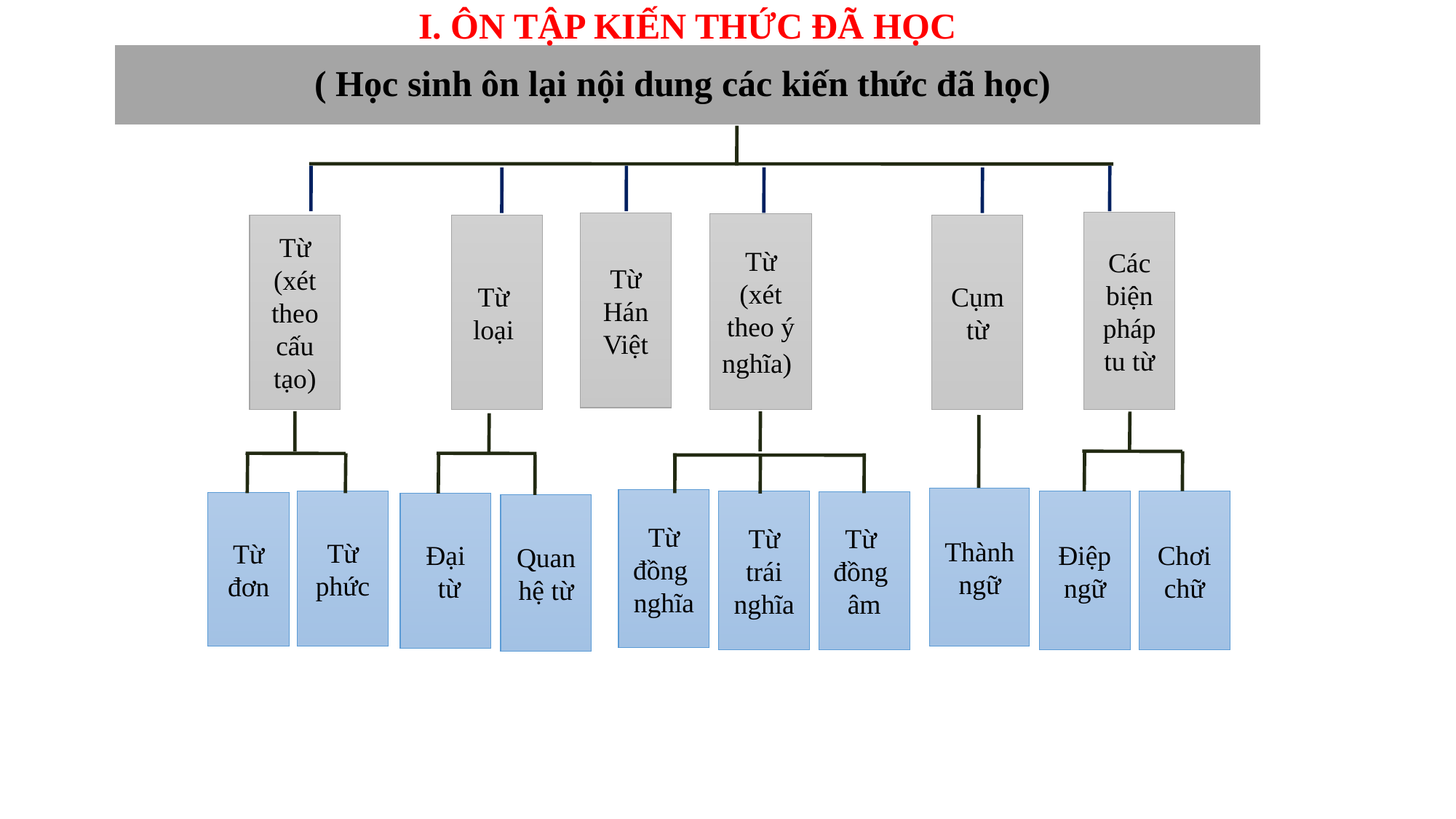

I. ÔN TẬP KIẾN THỨC ĐÃ HỌC
( Học sinh ôn lại nội dung các kiến thức đã học)

Các biện pháp tu từ
Từ Hán Việt
Từ (xét theo ý nghĩa)
Từ
(xét theo cấu tạo)
Từ
loại
Cụm từ
Thành
ngữ
Từ đồng
nghĩa
Chơi
chữ
Từ
phức
Từ trái
nghĩa
Điệp
ngữ
Từ
đồng
âm
Từ
đơn
Đại
 từ
Quan hệ từ